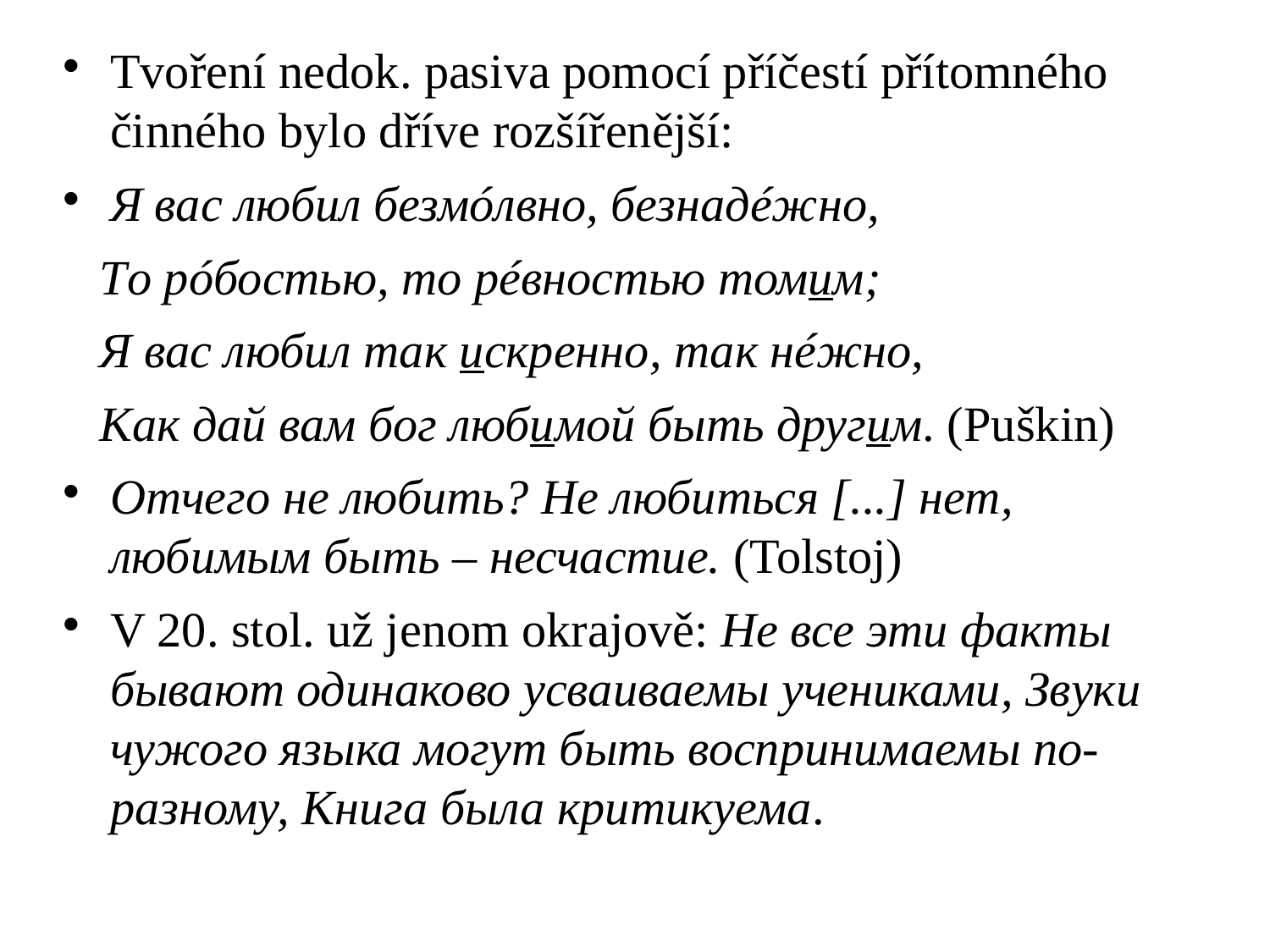

# Tvoření nedok. pasiva pomocí příčestí přítomného činného bylo dříve rozšířenější:
Я вас любил безмóлвно, безнадéжно,
   Tо рóбостью, то рéвностью томим;
   Я вас любил так искренно, так нéжно,
   Kaк дай вам бог любимой быть другим. (Puškin)
Oтчего не любить? Не любиться [...] нет, любимым быть – несчастие. (Tolstoj)
V 20. stol. už jenom okrajově: Не все эти факты бывают одинаково усваиваемы учениками, Звуки чужого языка могут быть воспринимаемы по-разному, Книга была критикуема.